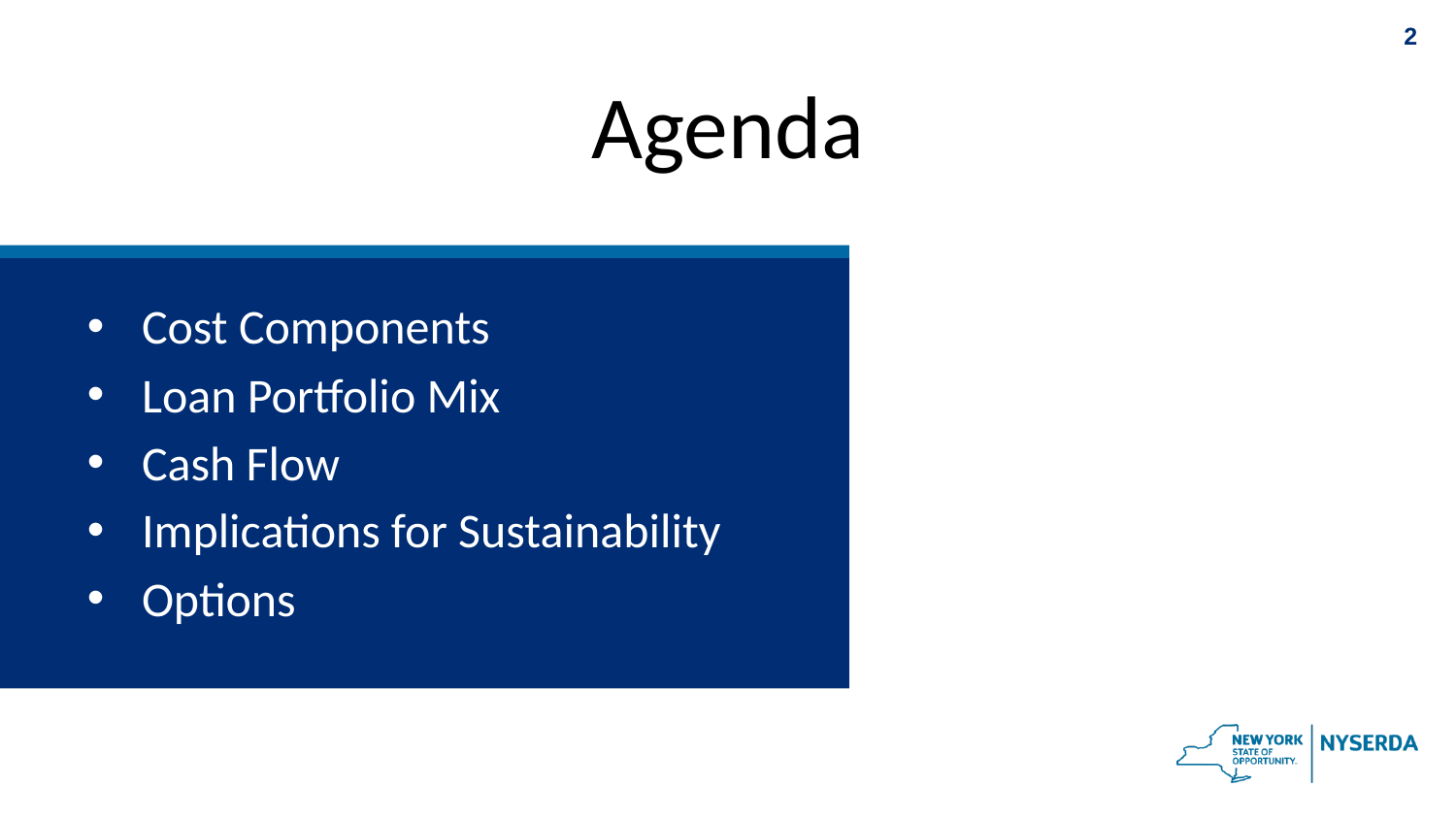

# Agenda

Cost Components
Loan Portfolio Mix
Cash Flow
Implications for Sustainability
Options